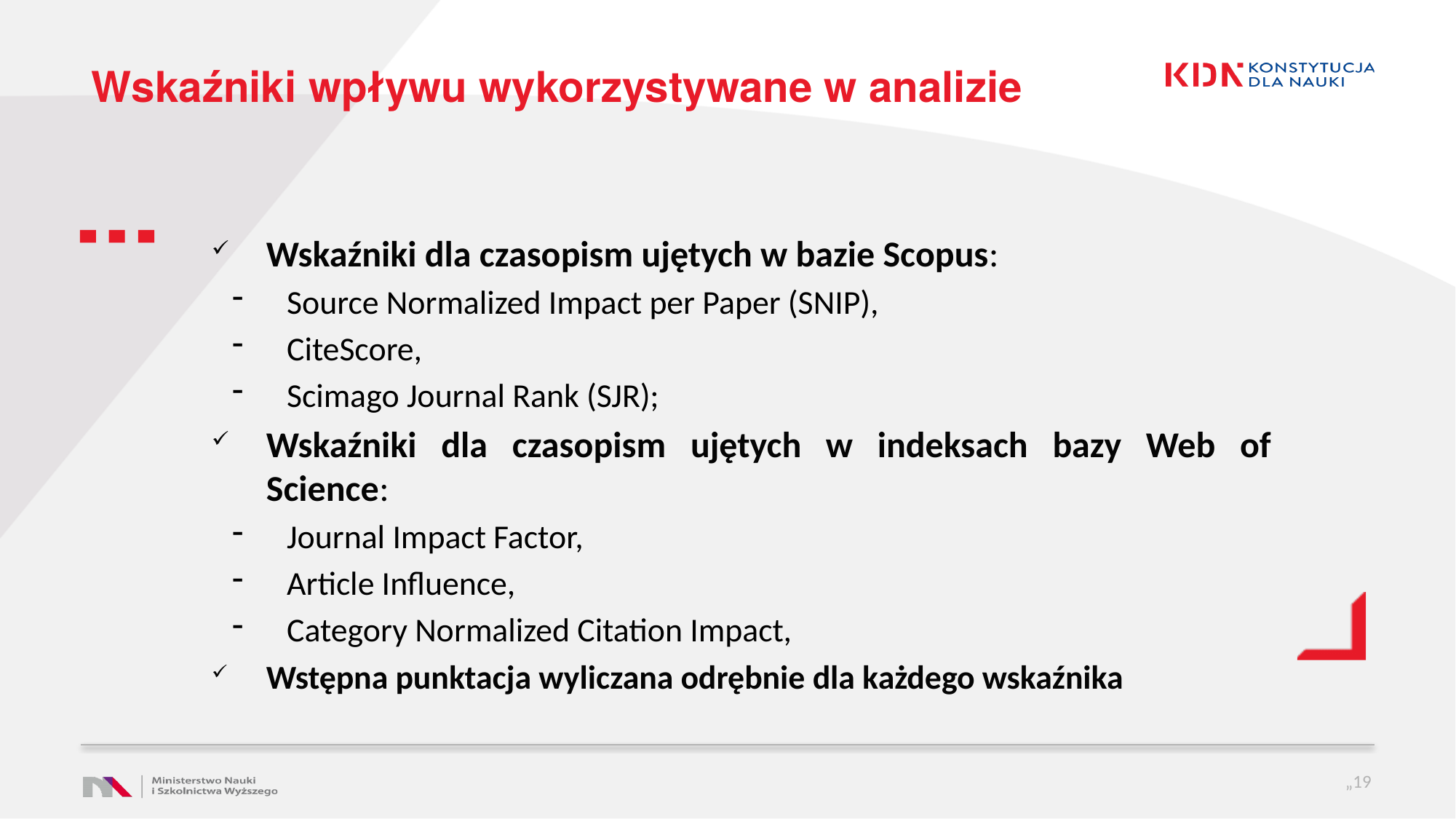

# Wskaźniki wpływu wykorzystywane w analizie
Wskaźniki dla czasopism ujętych w bazie Scopus:
Source Normalized Impact per Paper (SNIP),
CiteScore,
Scimago Journal Rank (SJR);
Wskaźniki dla czasopism ujętych w indeksach bazy Web of Science:
Journal Impact Factor,
Article Influence,
Category Normalized Citation Impact,
Wstępna punktacja wyliczana odrębnie dla każdego wskaźnika
„19